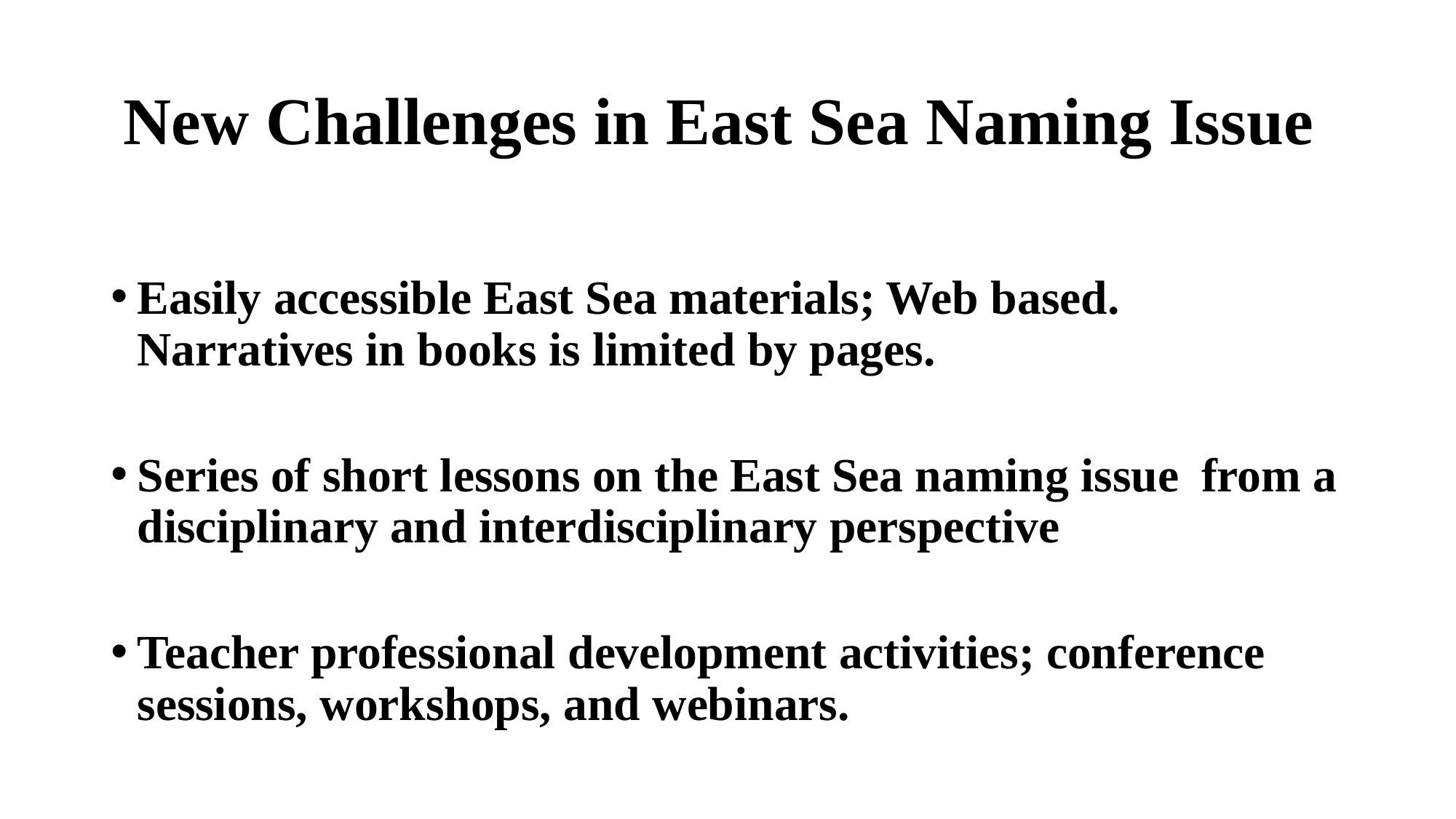

# New Challenges in East Sea Naming Issue

Easily accessible East Sea materials; Web based. Narratives in books is limited by pages.

Series of short lessons on the East Sea naming issue 	from a disciplinary and interdisciplinary perspective

Teacher professional development activities; conference 	sessions, workshops, and webinars.